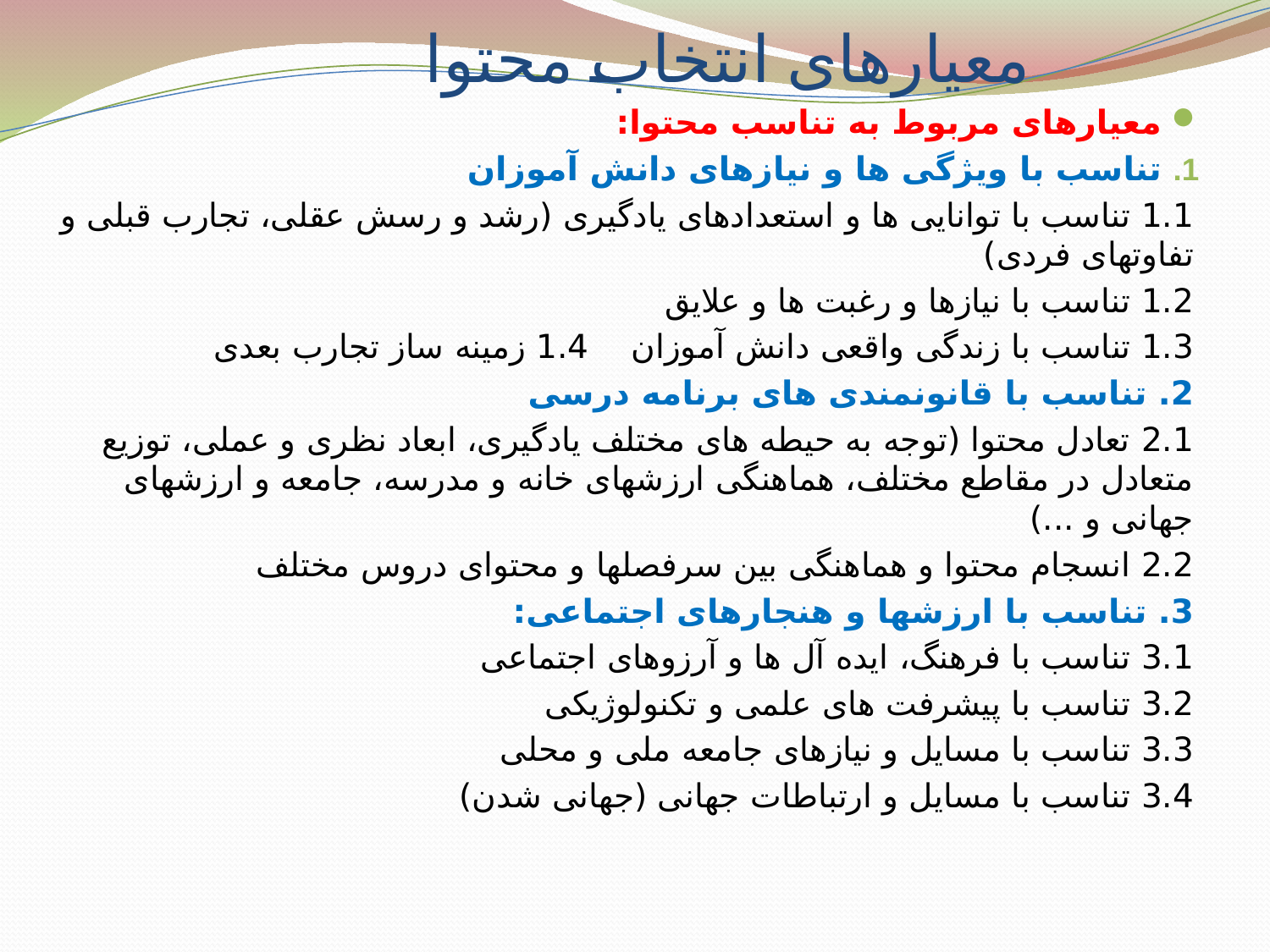

# معیارهای انتخاب محتوا
معیارهای مربوط به تناسب محتوا:
تناسب با ویژگی ها و نیازهای دانش آموزان
1.1 تناسب با توانایی ها و استعدادهای یادگیری (رشد و رسش عقلی، تجارب قبلی و تفاوتهای فردی)
1.2 تناسب با نیازها و رغبت ها و علایق
1.3 تناسب با زندگی واقعی دانش آموزان    1.4 زمینه ساز تجارب بعدی
2. تناسب با قانونمندی های برنامه درسی
2.1 تعادل محتوا (توجه به حیطه های مختلف یادگیری، ابعاد نظری و عملی، توزیع متعادل در مقاطع مختلف، هماهنگی ارزشهای خانه و مدرسه، جامعه و ارزشهای جهانی و ...)
2.2 انسجام محتوا و هماهنگی بین سرفصلها و محتوای دروس مختلف
3. تناسب با ارزشها و هنجارهای اجتماعی:
3.1 تناسب با فرهنگ، ایده آل ها و آرزوهای اجتماعی
3.2 تناسب با پیشرفت های علمی و تکنولوژیکی
3.3 تناسب با مسایل و نیازهای جامعه ملی و محلی
3.4 تناسب با مسایل و ارتباطات جهانی (جهانی شدن)